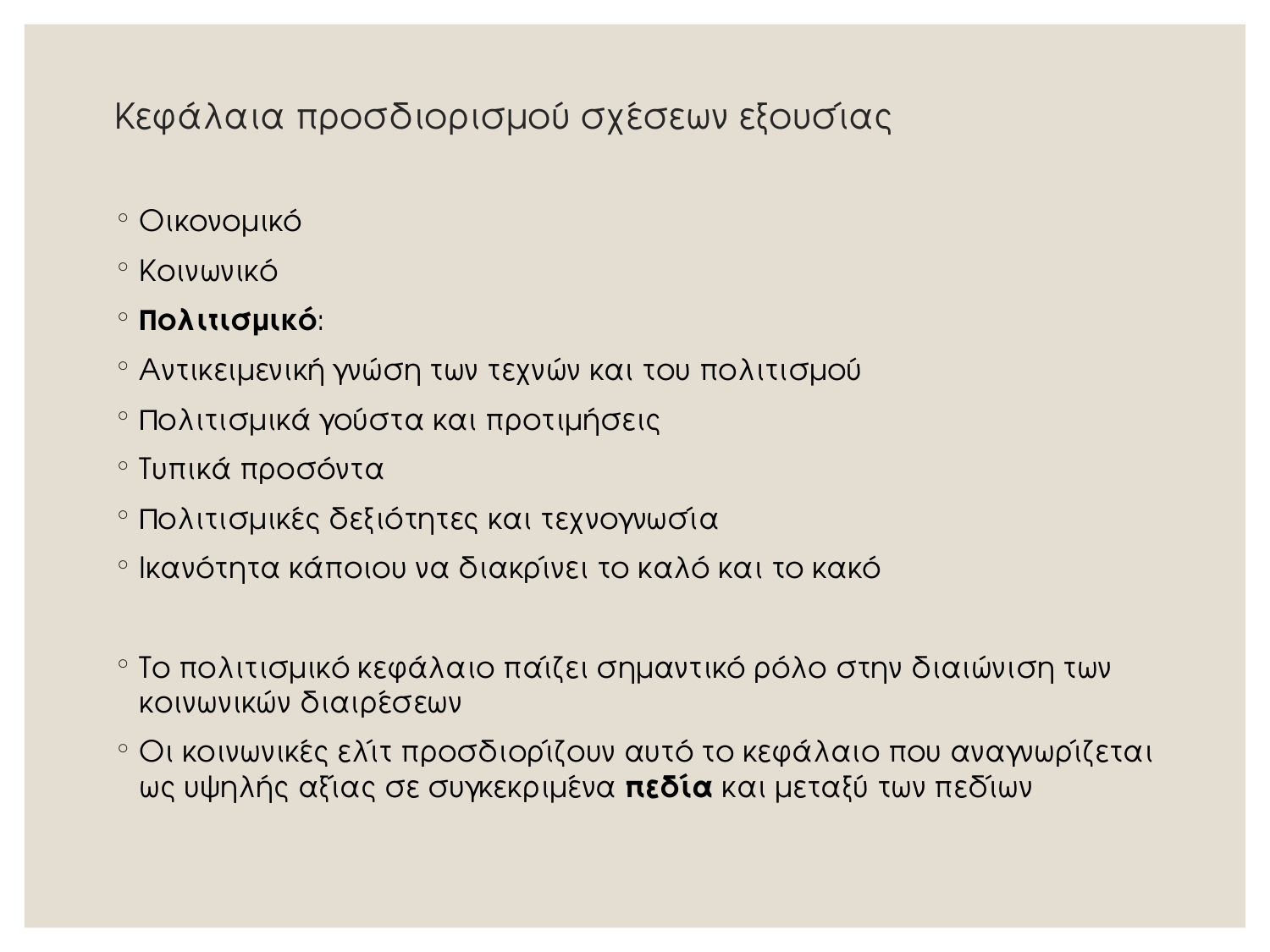

# Κεφάλαια προσδιορισμού σχέσεων εξουσίας
Οικονομικό
Κοινωνικό
Πολιτισμικό:
Αντικειμενική γνώση των τεχνών και του πολιτισμού
Πολιτισμικά γούστα και προτιμήσεις
Τυπικά προσόντα
Πολιτισμικές δεξιότητες και τεχνογνωσία
Ικανότητα κάποιου να διακρίνει το καλό και το κακό

Το πολιτισμικό κεφάλαιο παίζει σημαντικό ρόλο στην διαιώνιση των κοινωνικών διαιρέσεων
Οι κοινωνικές ελίτ προσδιορίζουν αυτό το κεφάλαιο που αναγνωρίζεται ως υψηλής αξίας σε συγκεκριμένα πεδία και μεταξύ των πεδίων